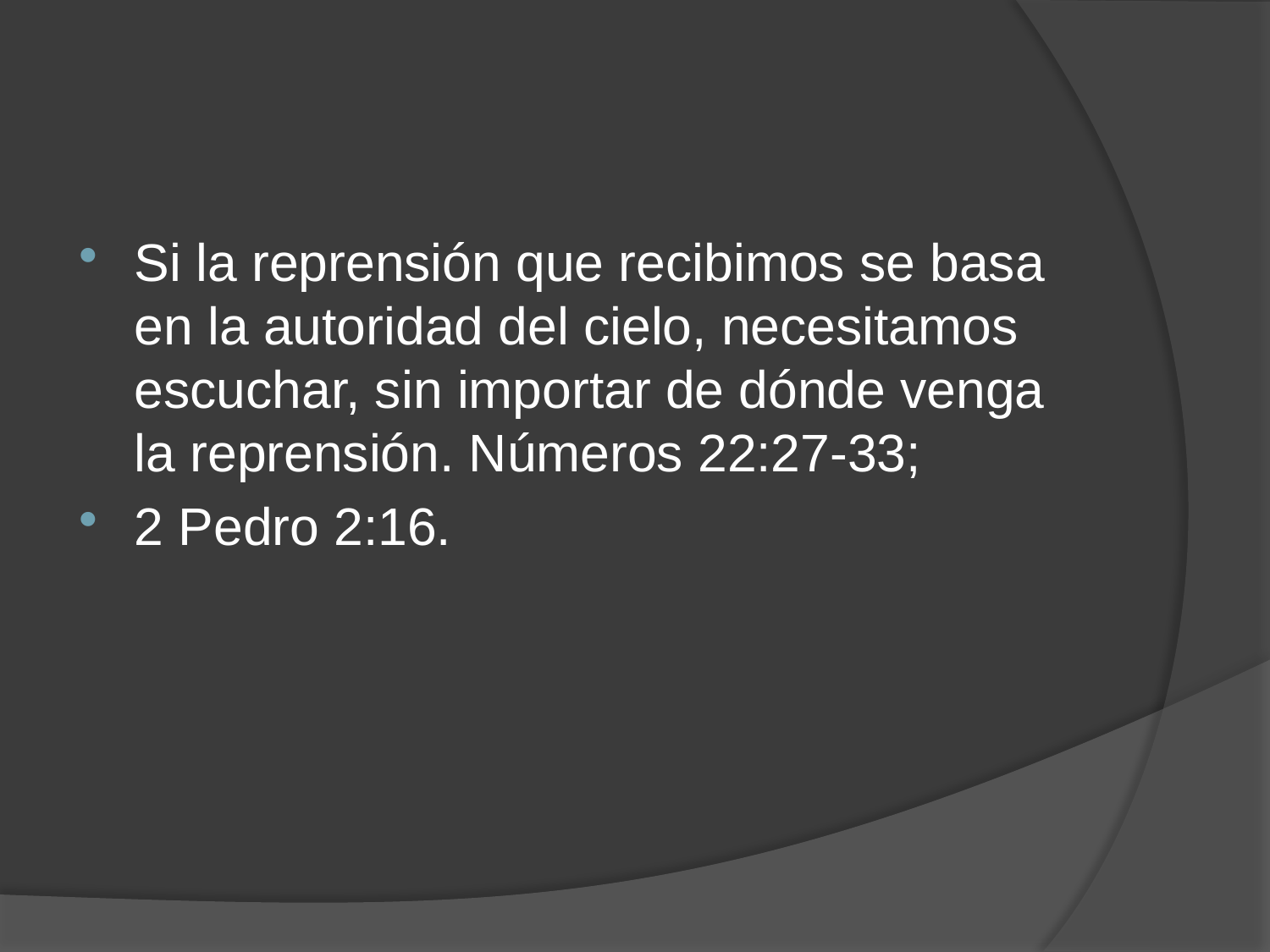

#
Si la reprensión que recibimos se basa en la autoridad del cielo, necesitamos escuchar, sin importar de dónde venga la reprensión. Números 22:27-33;
2 Pedro 2:16.